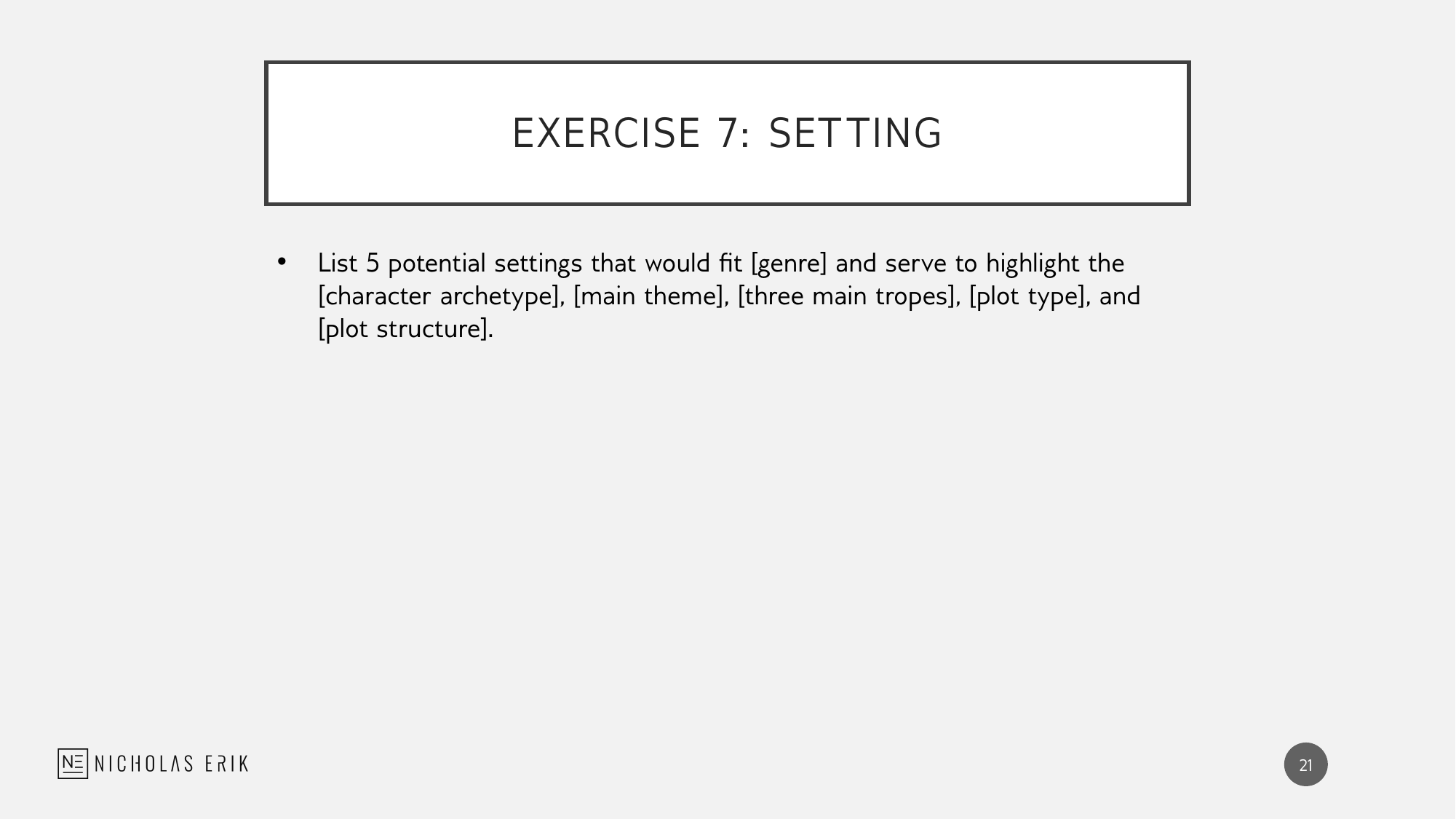

# Exercise 7: Setting

List 5 potential settings that would fit [genre] and serve to highlight the [character archetype], [main theme], [three main tropes], [plot type], and [plot structure].
21